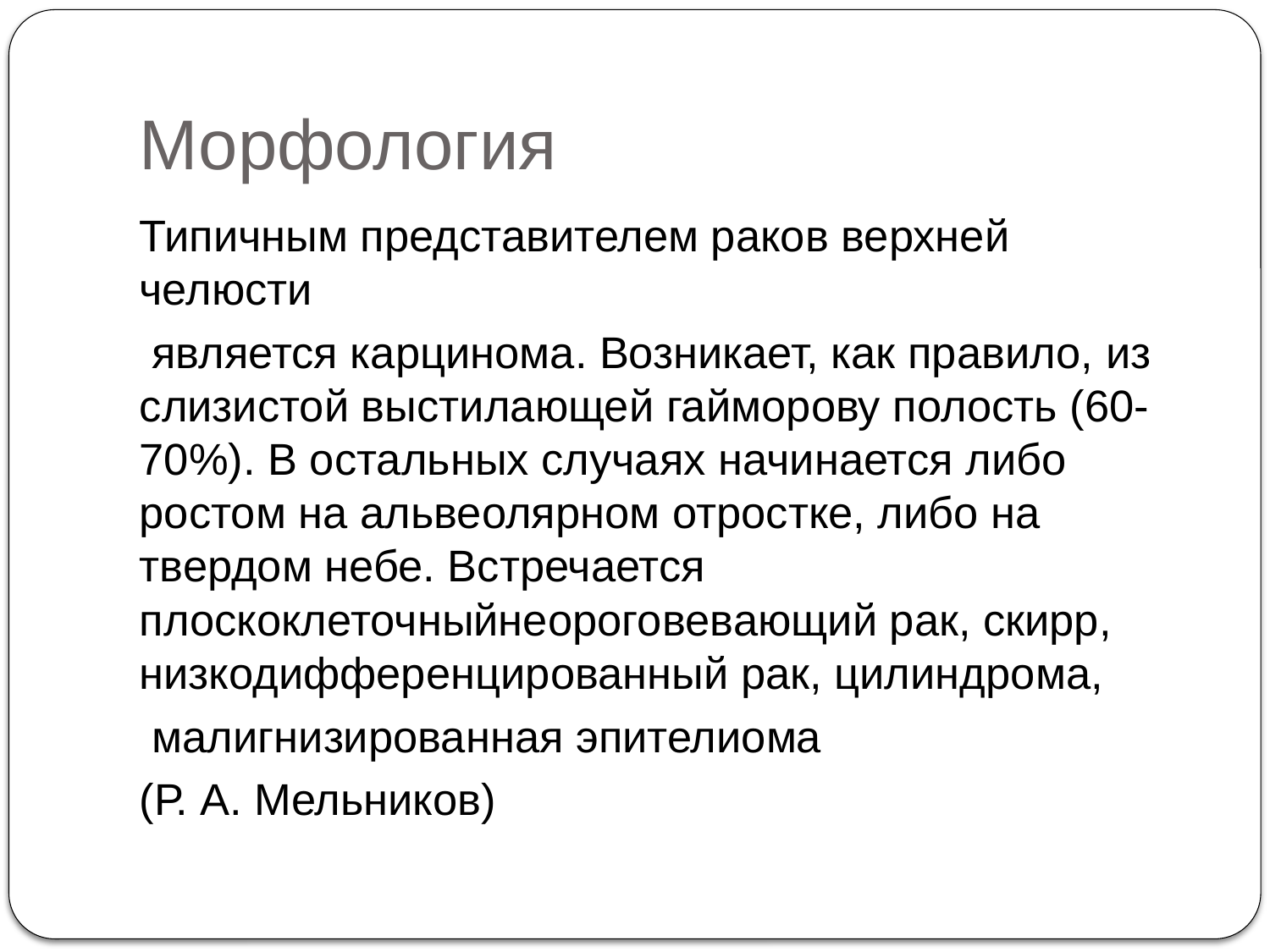

# Морфология
Типичным представителем раков верхней челюсти
 является карцинома. Возникает, как правило, из слизистой выстилающей гайморову полость (60-70%). В остальных случаях начинается либо ростом на альвеолярном отростке, либо на твердом небе. Встречается плоскоклеточныйнеороговевающий рак, скирр, низкодифференцированный рак, цилиндрома,
 малигнизированная эпителиома
(Р. А. Мельников)